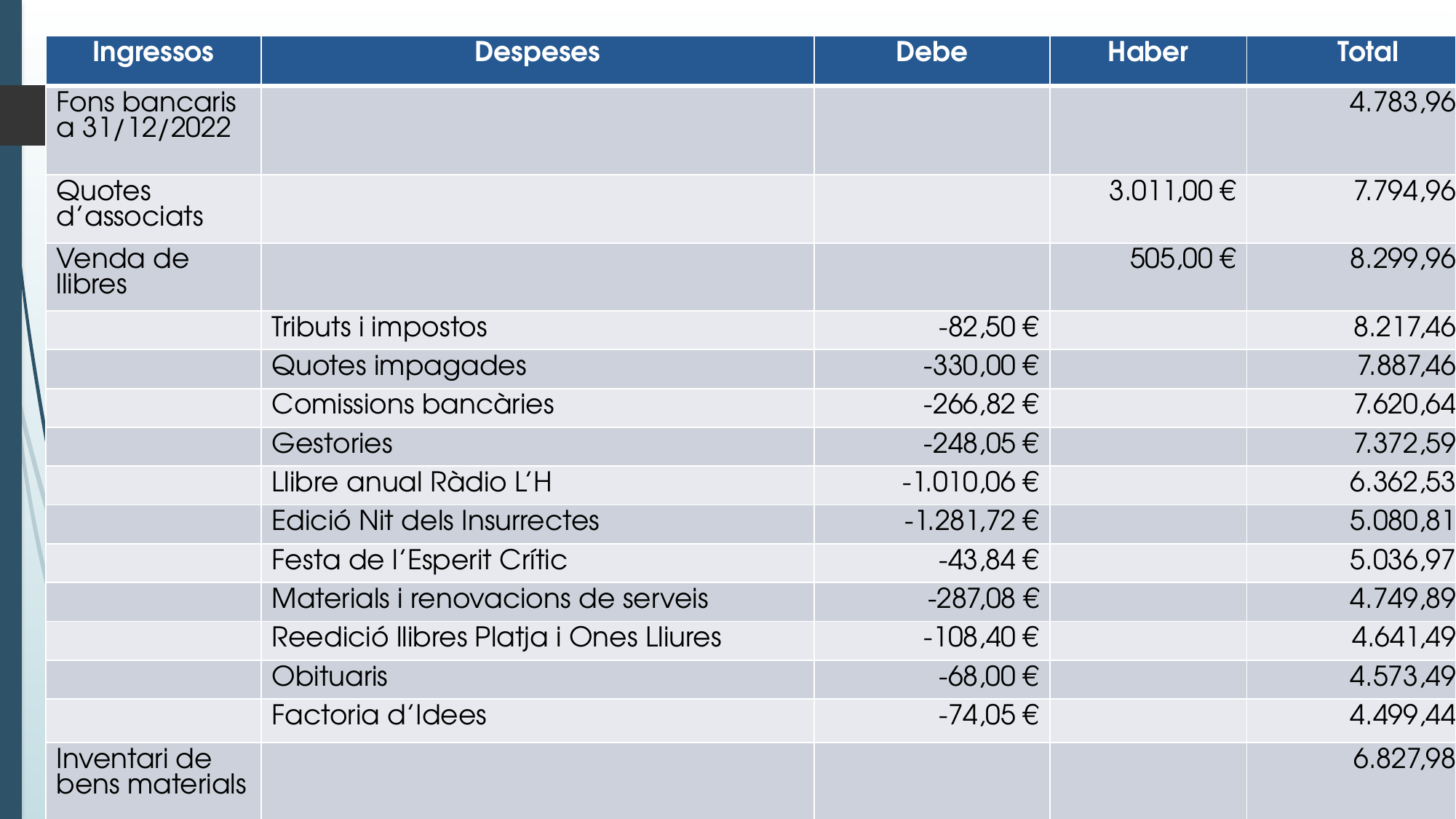

| Ingressos | Despeses | Debe | Haber | Total |
| --- | --- | --- | --- | --- |
| Fons bancaris a 31/12/2022 |  |  |  | 4.783,96 € |
| Quotes d’associats |  |  | 3.011,00 € | 7.794,96 € |
| Venda de llibres |  |  | 505,00 € | 8.299,96 € |
|  | Tributs i impostos | -82,50 € |  | 8.217,46 € |
|  | Quotes impagades | -330,00 € |  | 7.887,46 € |
|  | Comissions bancàries | -266,82 € |  | 7.620,64 € |
|  | Gestories | -248,05 € |  | 7.372,59 € |
|  | Llibre anual Ràdio L’H | -1.010,06 € |  | 6.362,53 € |
|  | Edició Nit dels Insurrectes | -1.281,72 € |  | 5.080,81 € |
|  | Festa de l’Esperit Crític | -43,84 € |  | 5.036,97 € |
|  | Materials i renovacions de serveis | -287,08 € |  | 4.749,89 € |
|  | Reedició llibres Platja i Ones Lliures | -108,40 € |  | 4.641,49 € |
|  | Obituaris | -68,00 € |  | 4.573,49 € |
|  | Factoria d’Idees | -74,05 € |  | 4.499,44 € |
| Inventari de bens materials |  |  |  | 6.827,98 € |
| TOTALS |  | 3.800,52 € | 3.516 € | 11.327,42 € |